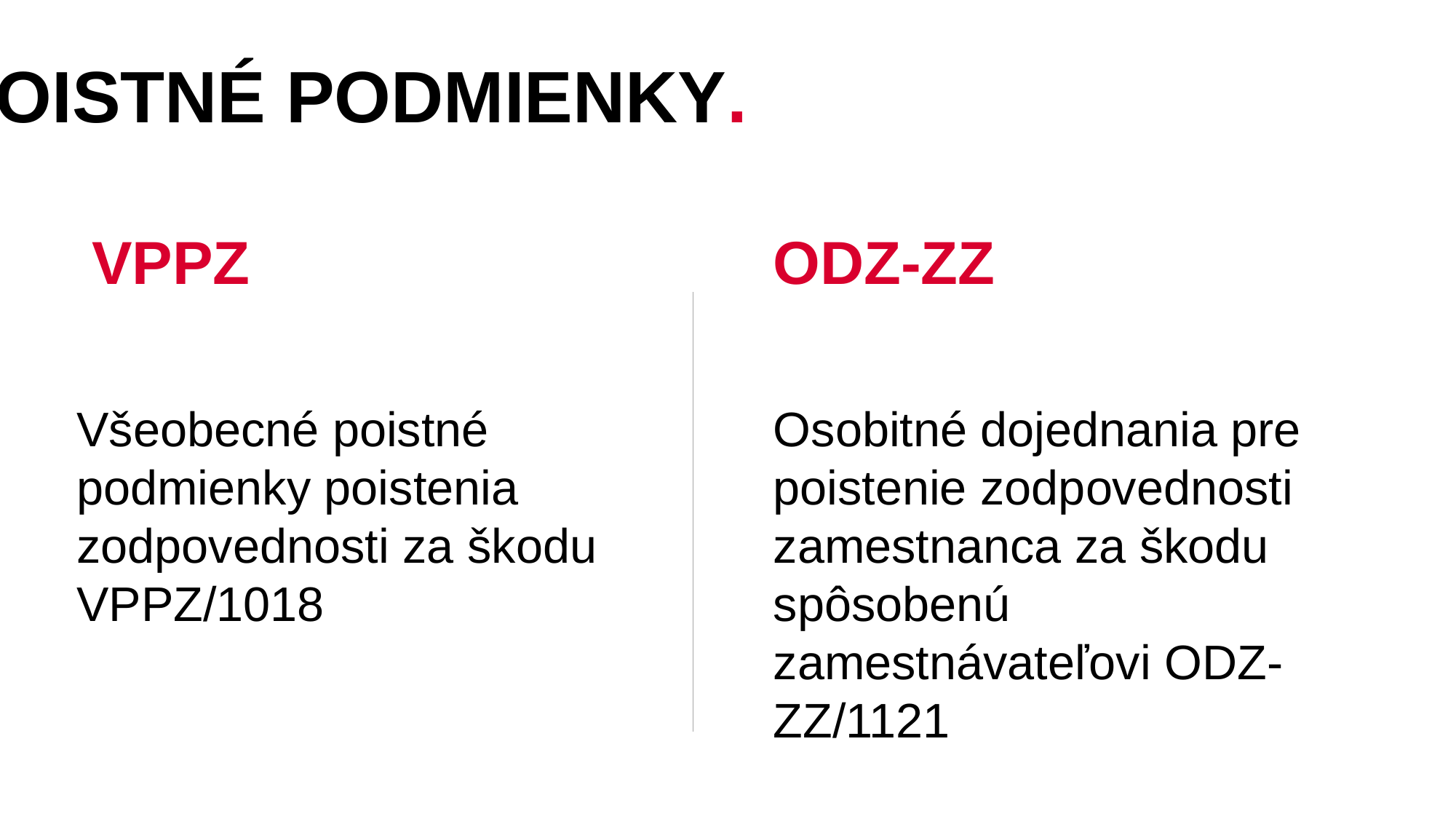

POISTNÉ PODMIENKY.
 VPPZ

Všeobecné poistné podmienky poistenia zodpovednosti za škodu VPPZ/1018

ODZ-ZZ

Osobitné dojednania pre poistenie zodpovednosti zamestnanca za škodu spôsobenú zamestnávateľovi ODZ-ZZ/1121